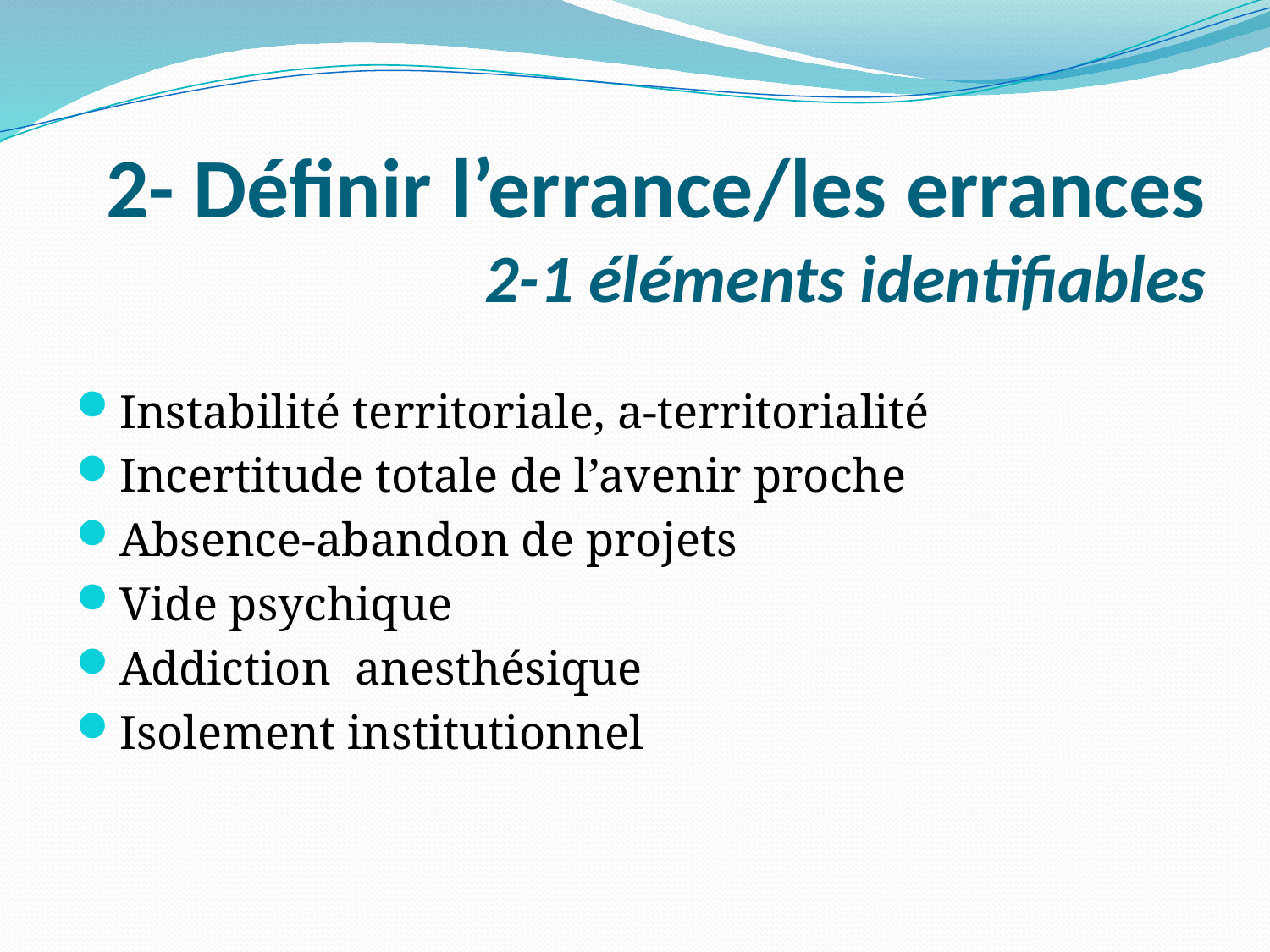

# 2- Définir l’errance/les errances 2-1 éléments identifiables
Instabilité territoriale, a-territorialité
Incertitude totale de l’avenir proche
Absence-abandon de projets
Vide psychique
Addiction  anesthésique
Isolement institutionnel